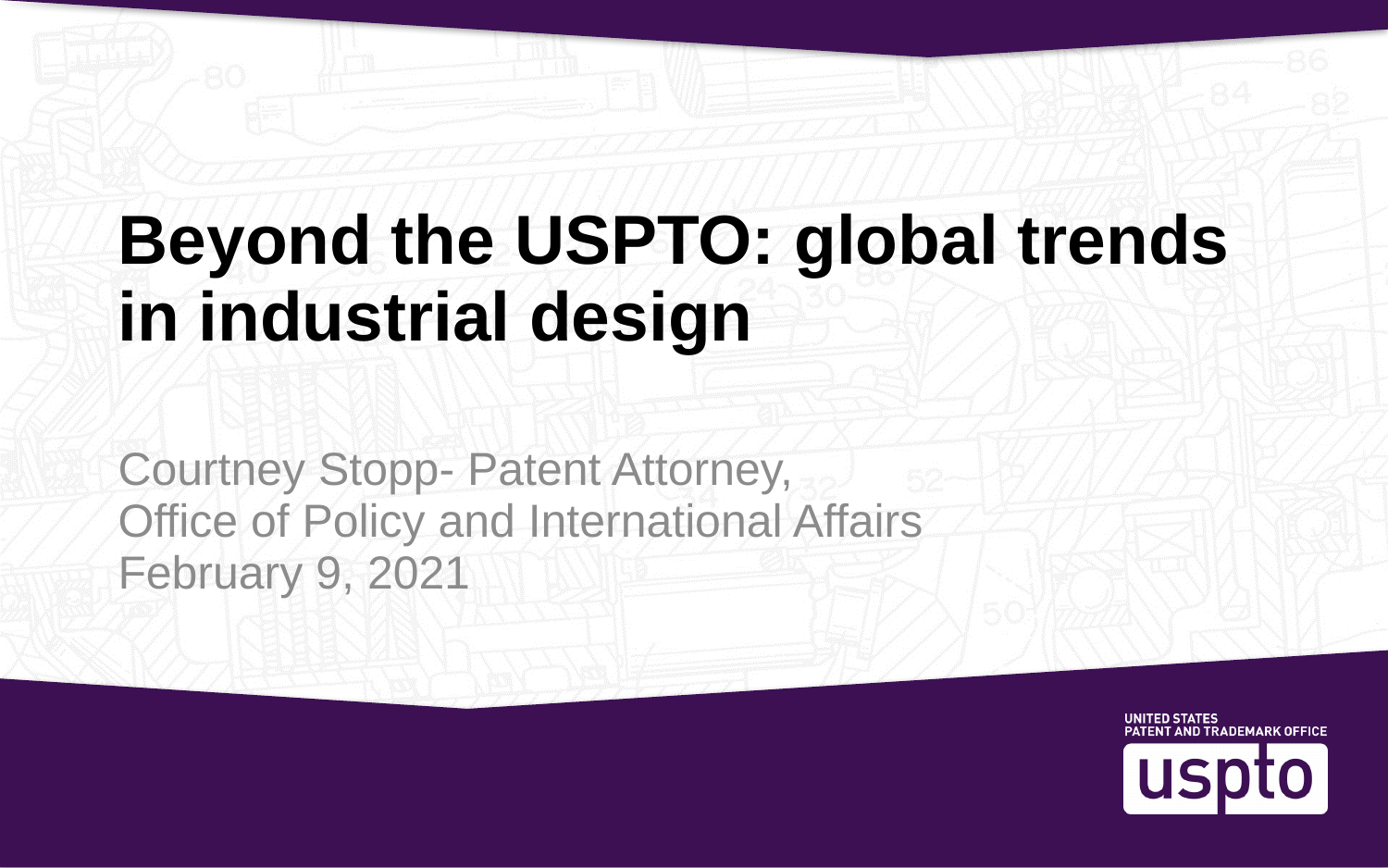

# Beyond the USPTO: global trends in industrial design
Courtney Stopp- Patent Attorney,
Office of Policy and International Affairs
February 9, 2021